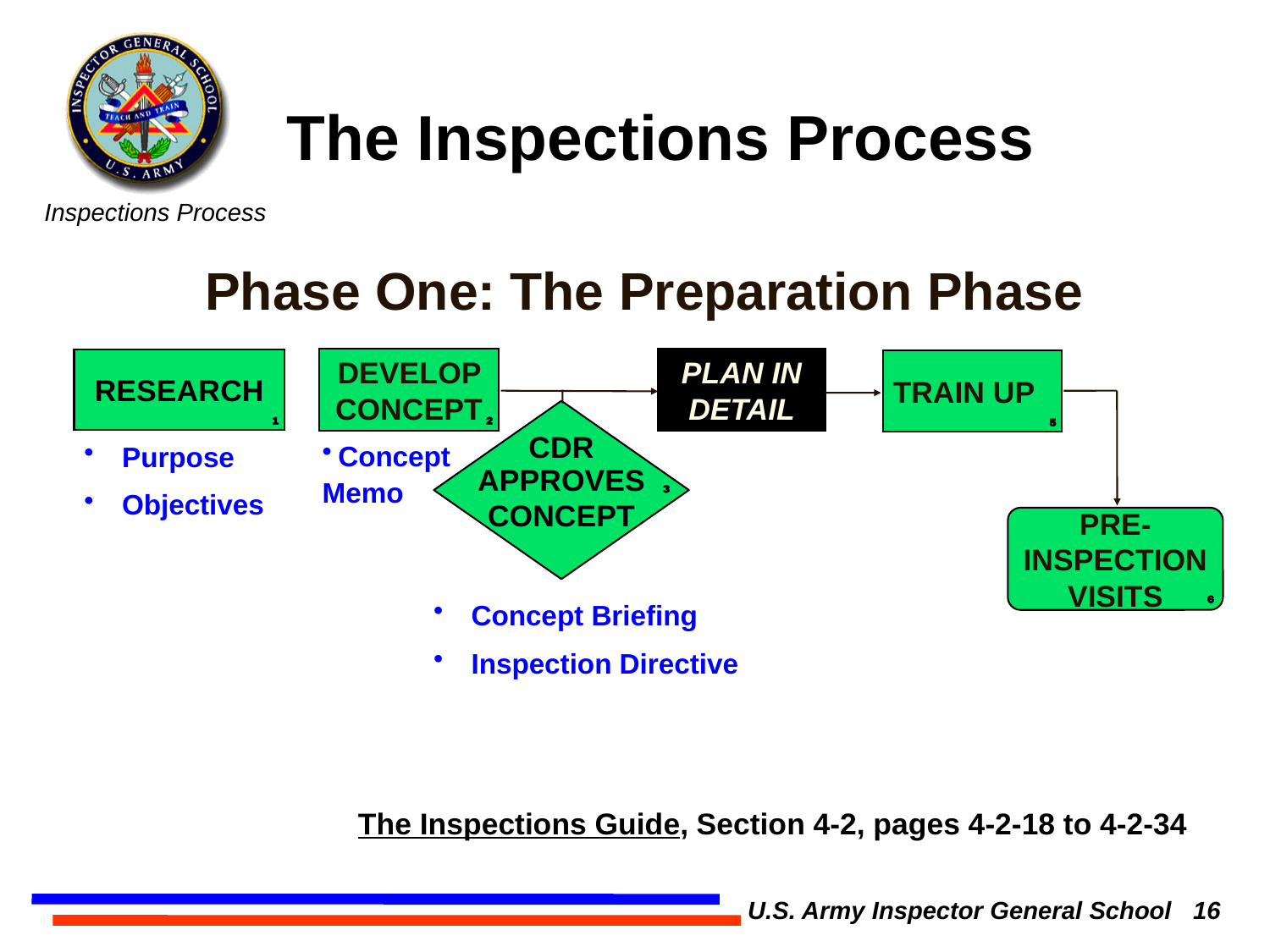

The Inspections Process
Phase One: The Preparation Phase
DEVELOP CONCEPT
PLAN IN DETAIL
RESEARCH
TRAIN UP

1
2
5
4
CDR
 Purpose
 Objectives
Concept
Memo
APPROVES CONCEPT
3
PRE-INSPECTION VISITS
6
 Concept Briefing
 Inspection Directive
The Inspections Guide, Section 4-2, pages 4-2-18 to 4-2-34

U.S. Army Inspector General School   16